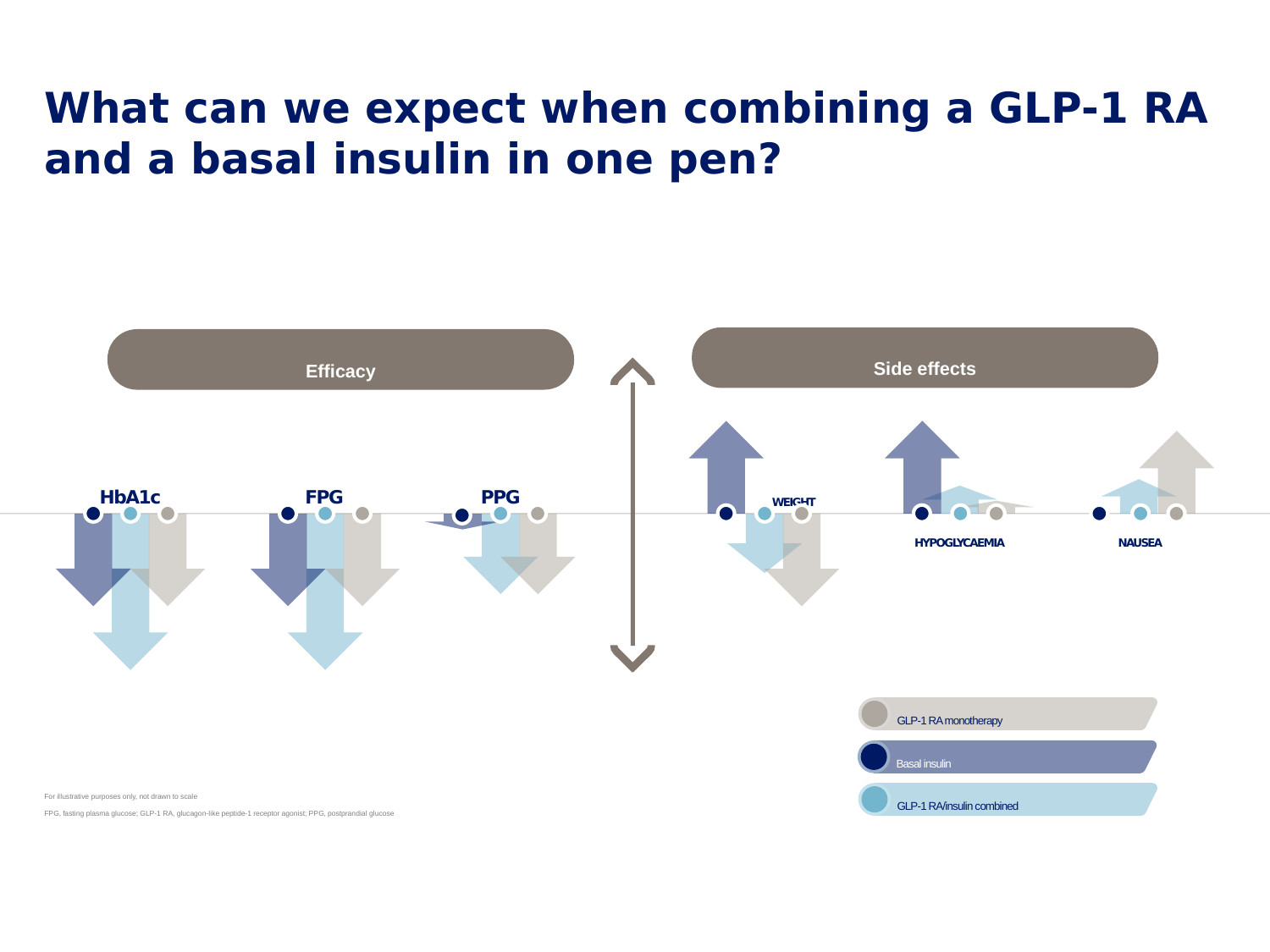

# What can we expect when combining a GLP-1 RA and a basal insulin in one pen?
Side effects
Efficacy

HbA1c
FPG
PPG

WEIGHT

HYPOGLYCAEMIA
NAUSEA

GLP-1 RA monotherapy

Basal insulin

For illustrative purposes only, not drawn to scale
FPG, fasting plasma glucose; GLP-1 RA, glucagon-like peptide-1 receptor agonist; PPG, postprandial glucose

GLP-1 RA/insulin combined